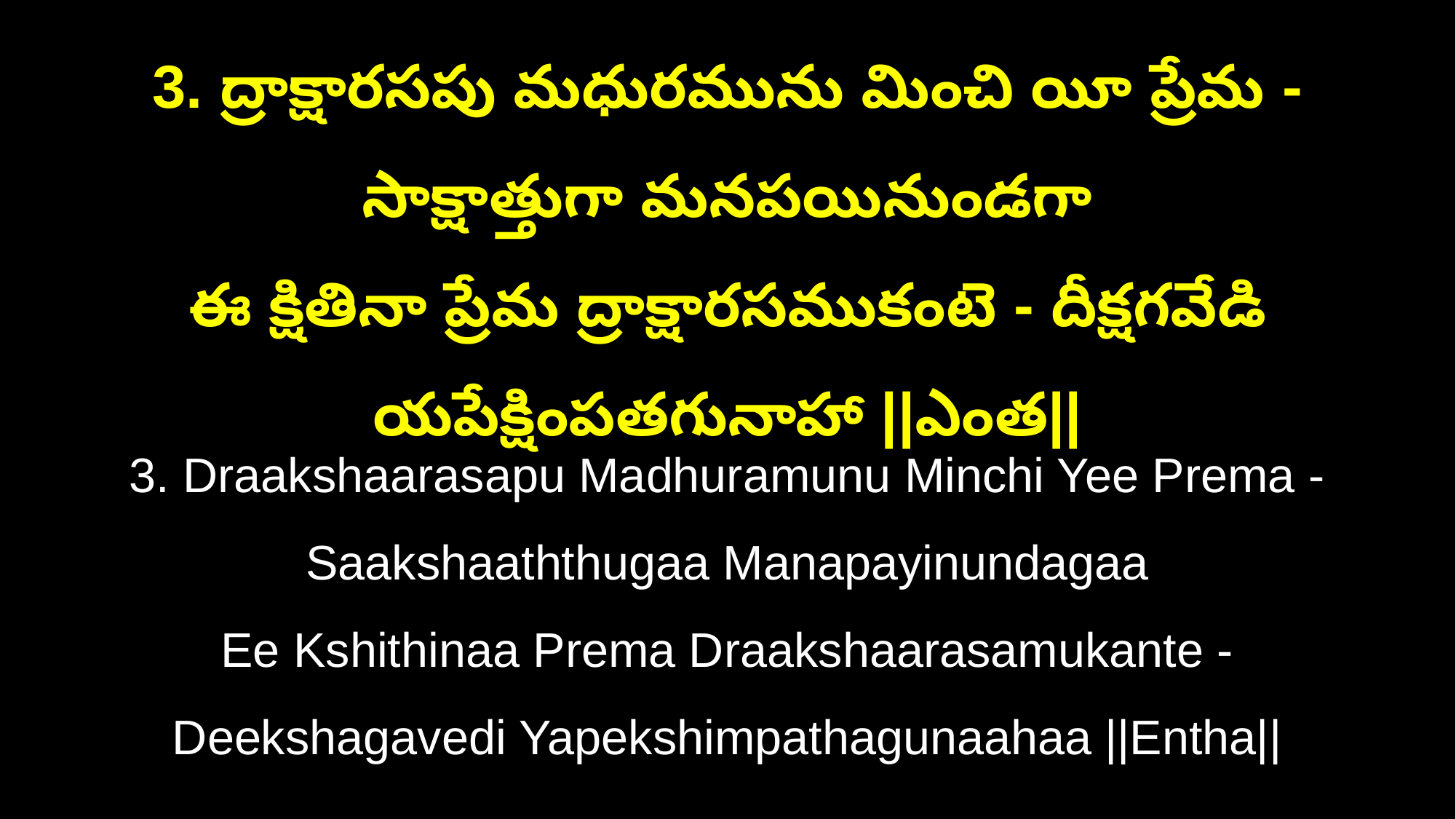

3. ద్రాక్షారసపు మధురమును మించి యీ ప్రేమ - సాక్షాత్తుగా మనపయినుండగా
ఈ క్షితినా ప్రేమ ద్రాక్షారసముకంటె - దీక్షగవేడి యపేక్షింపతగునాహా ||ఎంత||
3. Draakshaarasapu Madhuramunu Minchi Yee Prema - Saakshaaththugaa Manapayinundagaa
Ee Kshithinaa Prema Draakshaarasamukante - Deekshagavedi Yapekshimpathagunaahaa ||Entha||